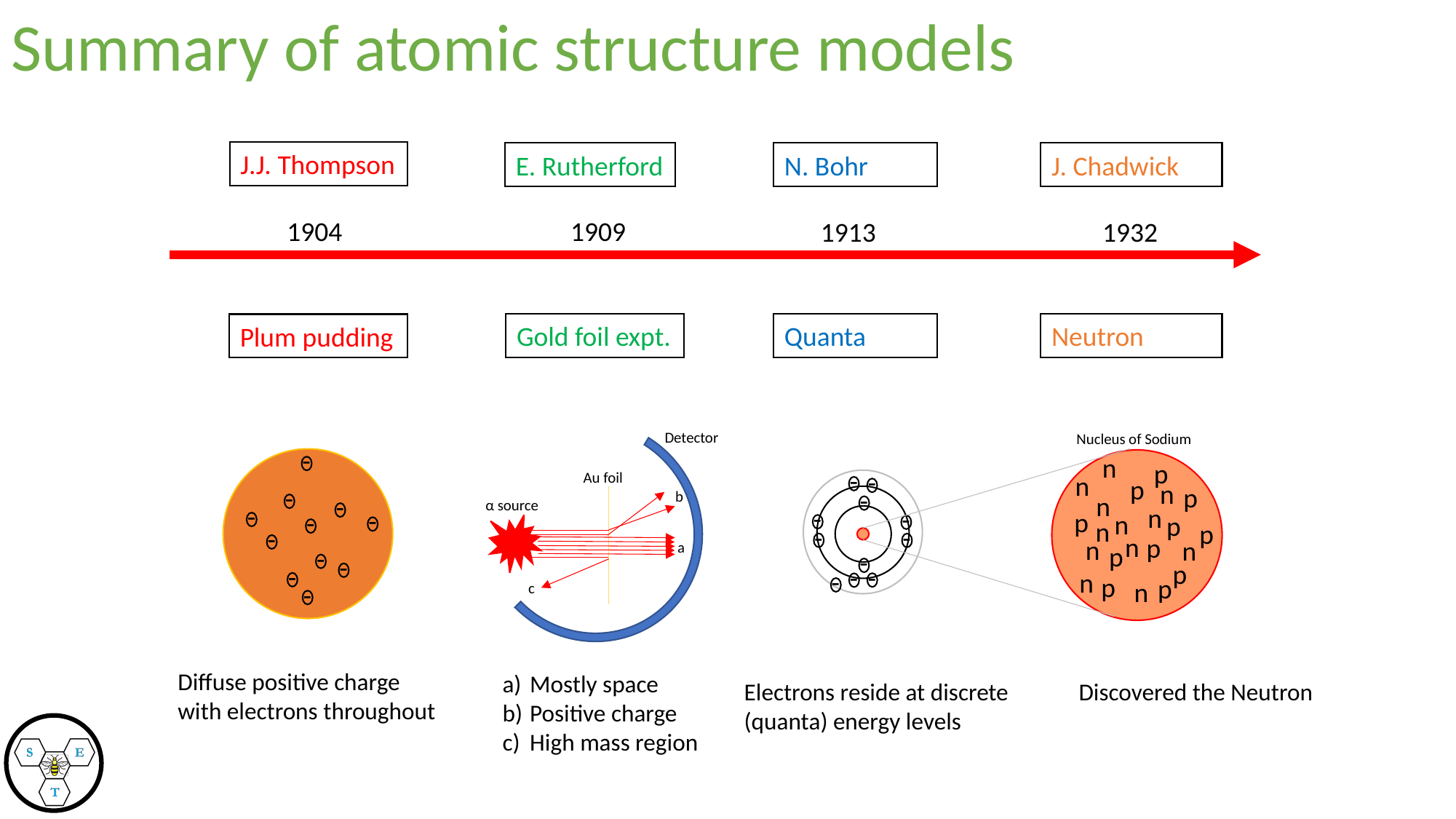

Summary of atomic structure models
J.J. Thompson
E. Rutherford
N. Bohr
J. Chadwick
1904
1909
1913
1932
Gold foil expt.
Quanta
Neutron
Plum pudding

Detector
Nucleus of Sodium
-

n

p
-

-

Au foil
n
p

n
p
-

-

b
n
-

α source
-

n
-

-

-

p
-

n
p

n
p

-

-

-

n
p
n

n
a
p
-

-

-

p
-

-

-

-

n
p
p
n
-

c
Diffuse positive charge with electrons throughout
Mostly space
Positive charge
High mass region
Discovered the Neutron
Electrons reside at discrete (quanta) energy levels